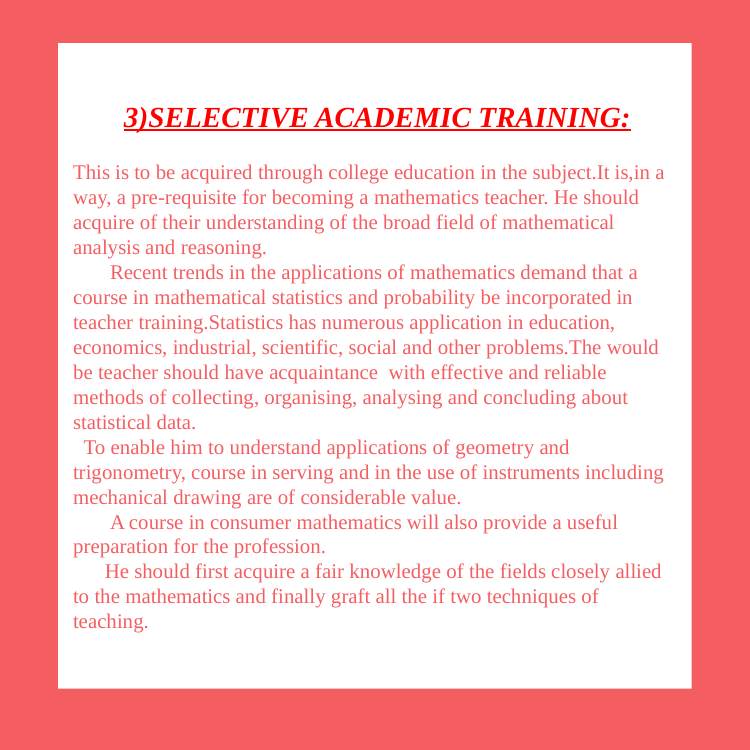

3)SELECTIVE ACADEMIC TRAINING:

This is to be acquired through college education in the subject.It is,in a way, a pre-requisite for becoming a mathematics teacher. He should acquire of their understanding of the broad field of mathematical analysis and reasoning.
       Recent trends in the applications of mathematics demand that a course in mathematical statistics and probability be incorporated in teacher training.Statistics has numerous application in education, economics, industrial, scientific, social and other problems.The would be teacher should have acquaintance  with effective and reliable methods of collecting, organising, analysing and concluding about statistical data.
  To enable him to understand applications of geometry and trigonometry, course in serving and in the use of instruments including mechanical drawing are of considerable value.
       A course in consumer mathematics will also provide a useful preparation for the profession.
      He should first acquire a fair knowledge of the fields closely allied to the mathematics and finally graft all the if two techniques of teaching.